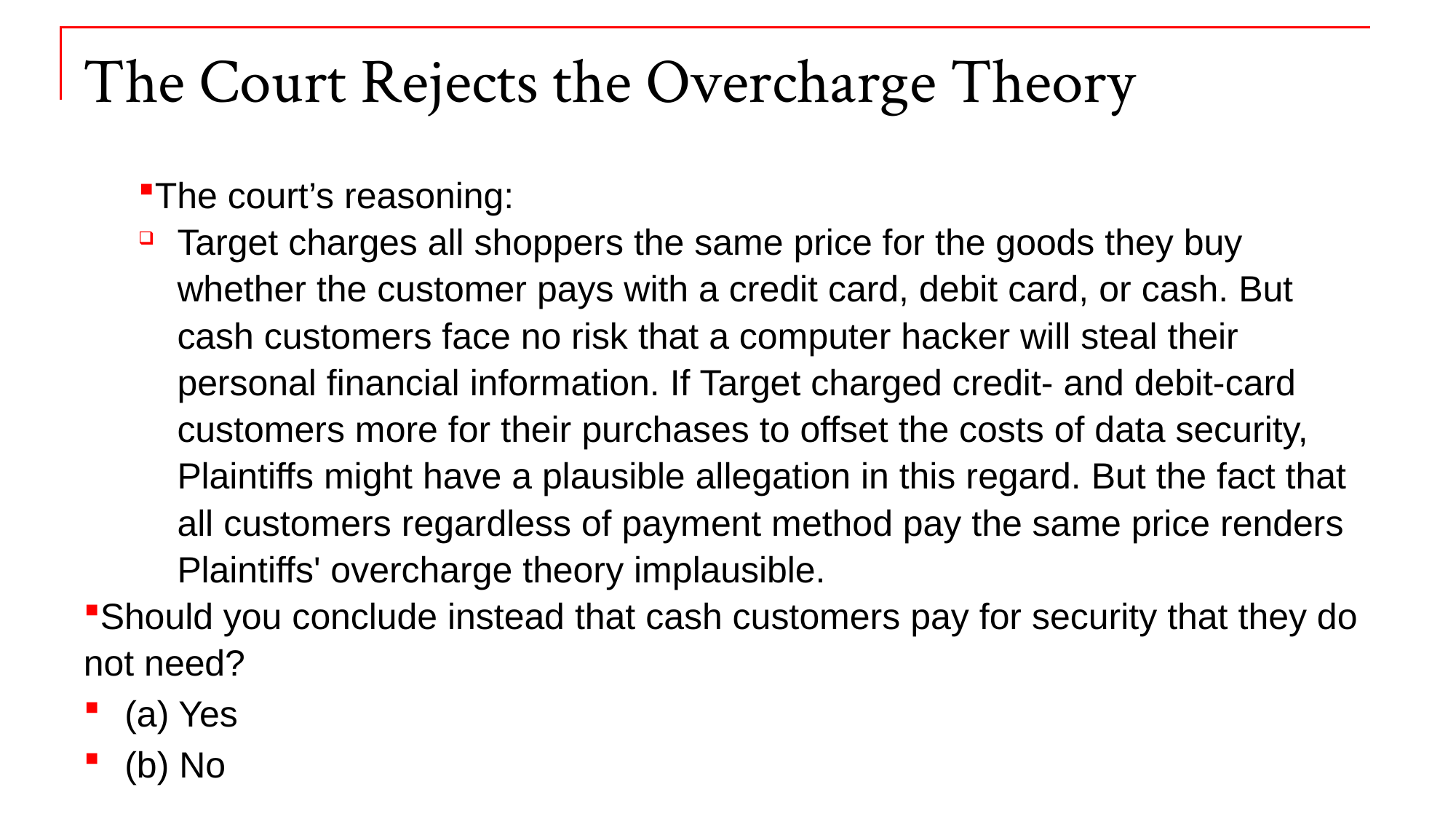

# The Court Rejects the Overcharge Theory
The court’s reasoning:
Target charges all shoppers the same price for the goods they buy whether the customer pays with a credit card, debit card, or cash. But cash customers face no risk that a computer hacker will steal their personal financial information. If Target charged credit- and debit-card customers more for their purchases to offset the costs of data security, Plaintiffs might have a plausible allegation in this regard. But the fact that all customers regardless of payment method pay the same price renders Plaintiffs' overcharge theory implausible.
Should you conclude instead that cash customers pay for security that they do not need?
(a) Yes
(b) No